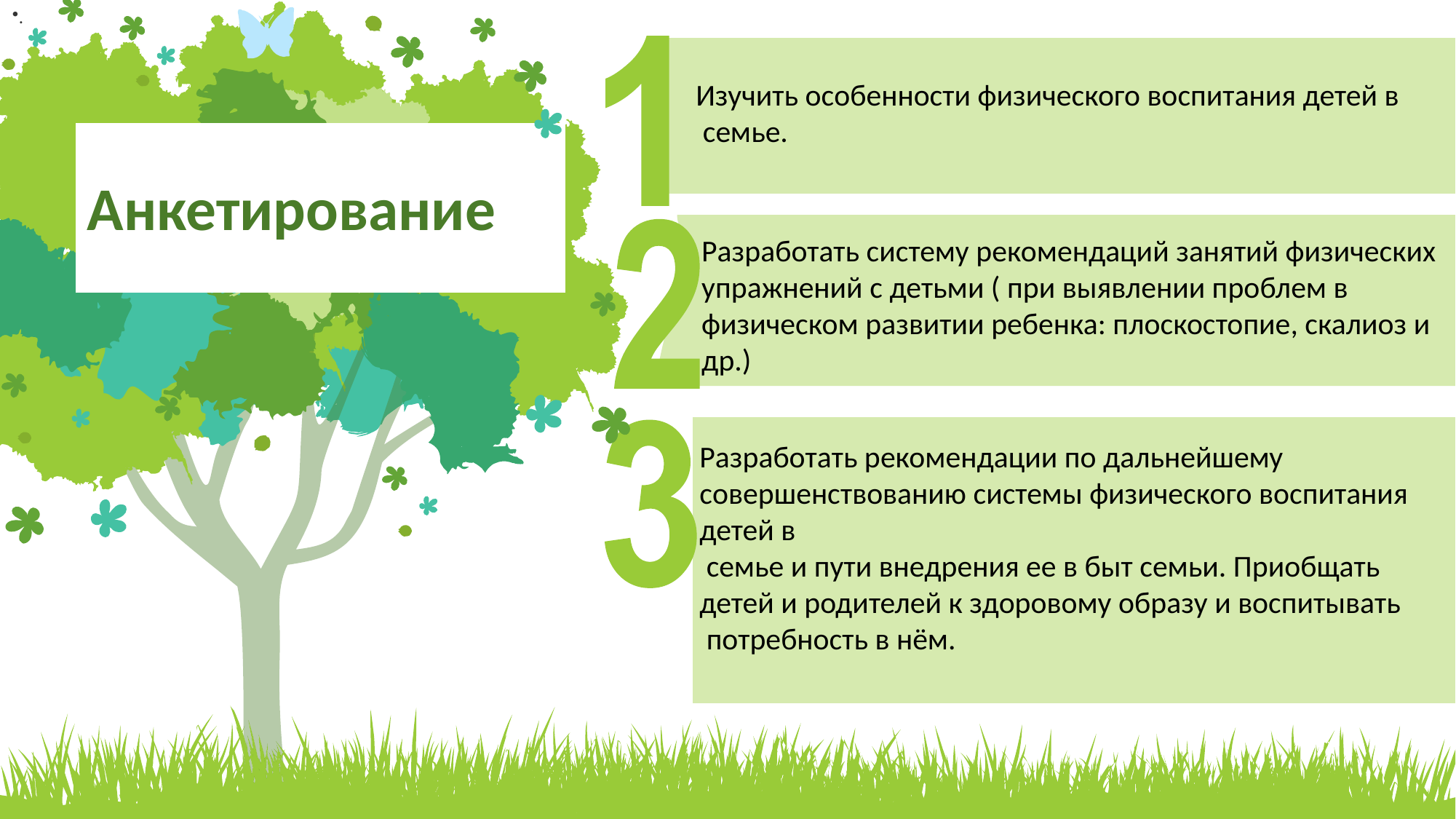

.

Изучить особенности физического воспитания детей в
 семье.

Анкетирование

Разработать систему рекомендаций занятий физических упражнений с детьми ( при выявлении проблем в
физическом развитии ребенка: плоскостопие, скалиоз и др.)

Разработать рекомендации по дальнейшему совершенствованию системы физического воспитания детей в
 семье и пути внедрения ее в быт семьи. Приобщать
детей и родителей к здоровому образу и воспитывать
 потребность в нём.